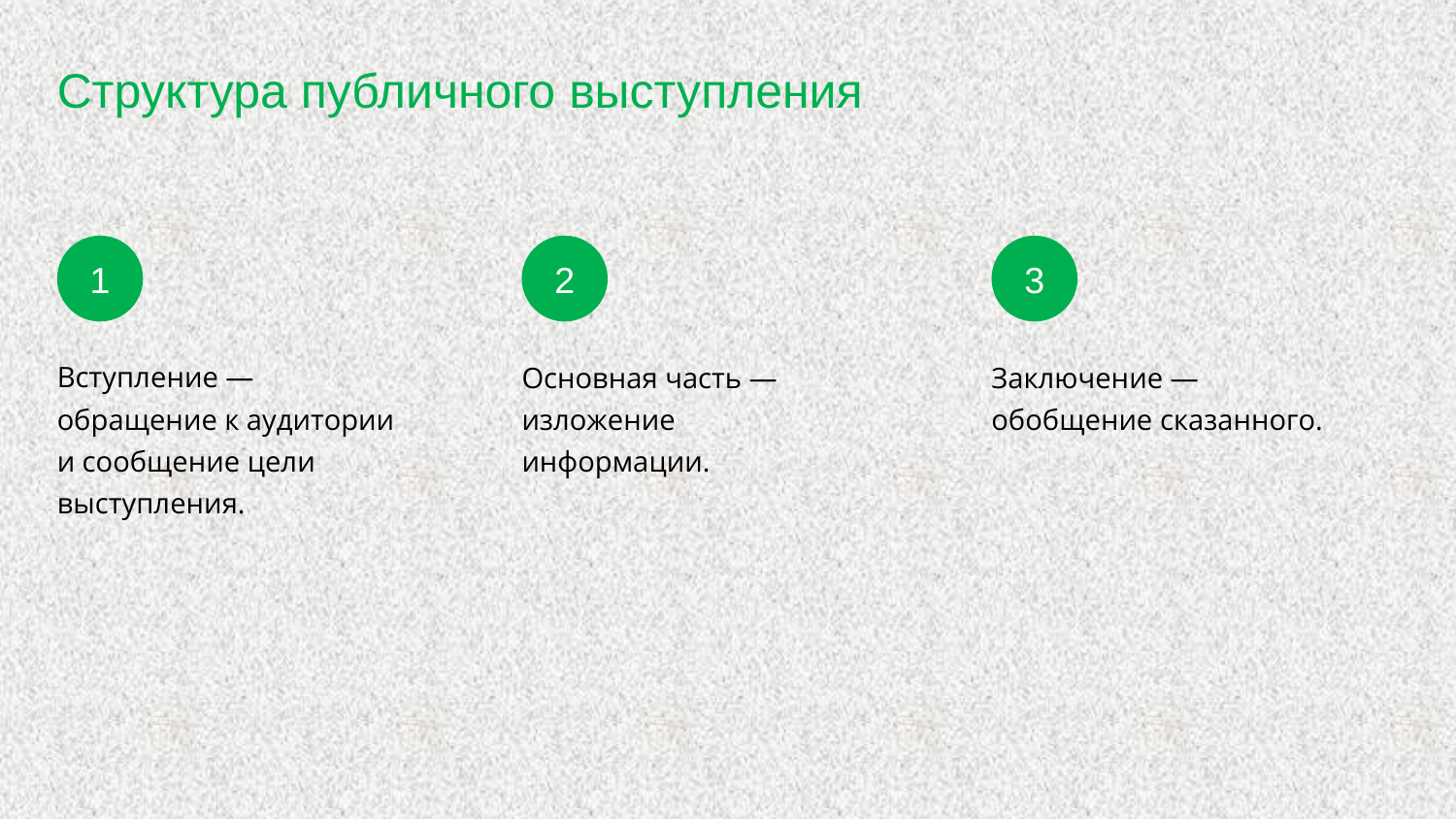

Структура публичного выступления
1
2
3
Вступление —
обращение к аудитории
и сообщение цели выступления.
Основная часть — изложение
информации.
Заключение —
обобщение сказанного.